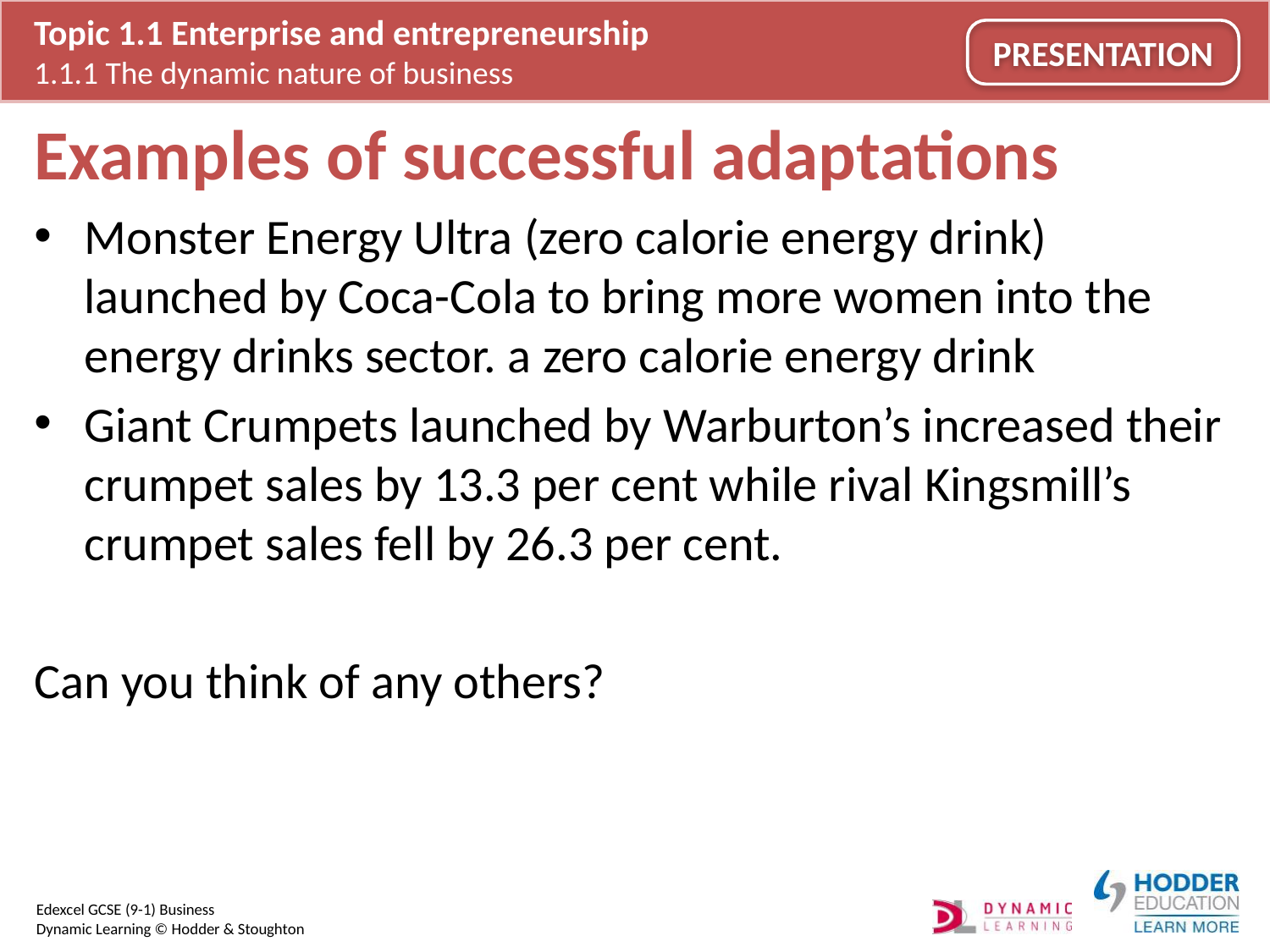

# Examples of successful adaptations
Monster Energy Ultra (zero calorie energy drink) launched by Coca-Cola to bring more women into the energy drinks sector. a zero calorie energy drink
Giant Crumpets launched by Warburton’s increased their crumpet sales by 13.3 per cent while rival Kingsmill’s crumpet sales fell by 26.3 per cent.

Can you think of any others?